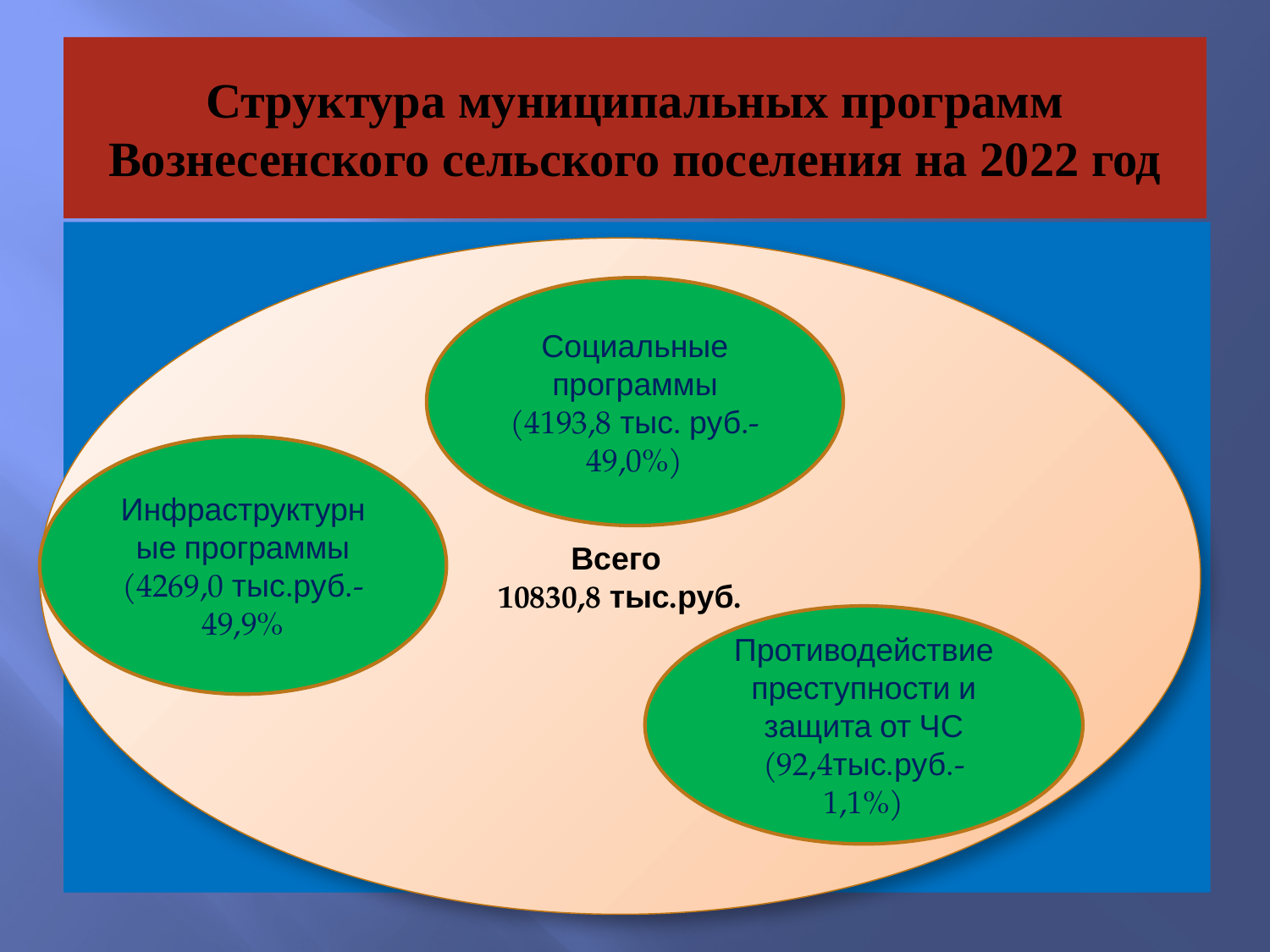

# Структура муниципальных программ Вознесенского сельского поселения на 2022 год

Всего
10830,8 тыс.руб.
Социальные программы (4193,8 тыс. руб.- 49,0%)
Инфраструктурные программы (4269,0 тыс.руб.-49,9%
Противодействие преступности и защита от ЧС (92,4тыс.руб.- 1,1%)